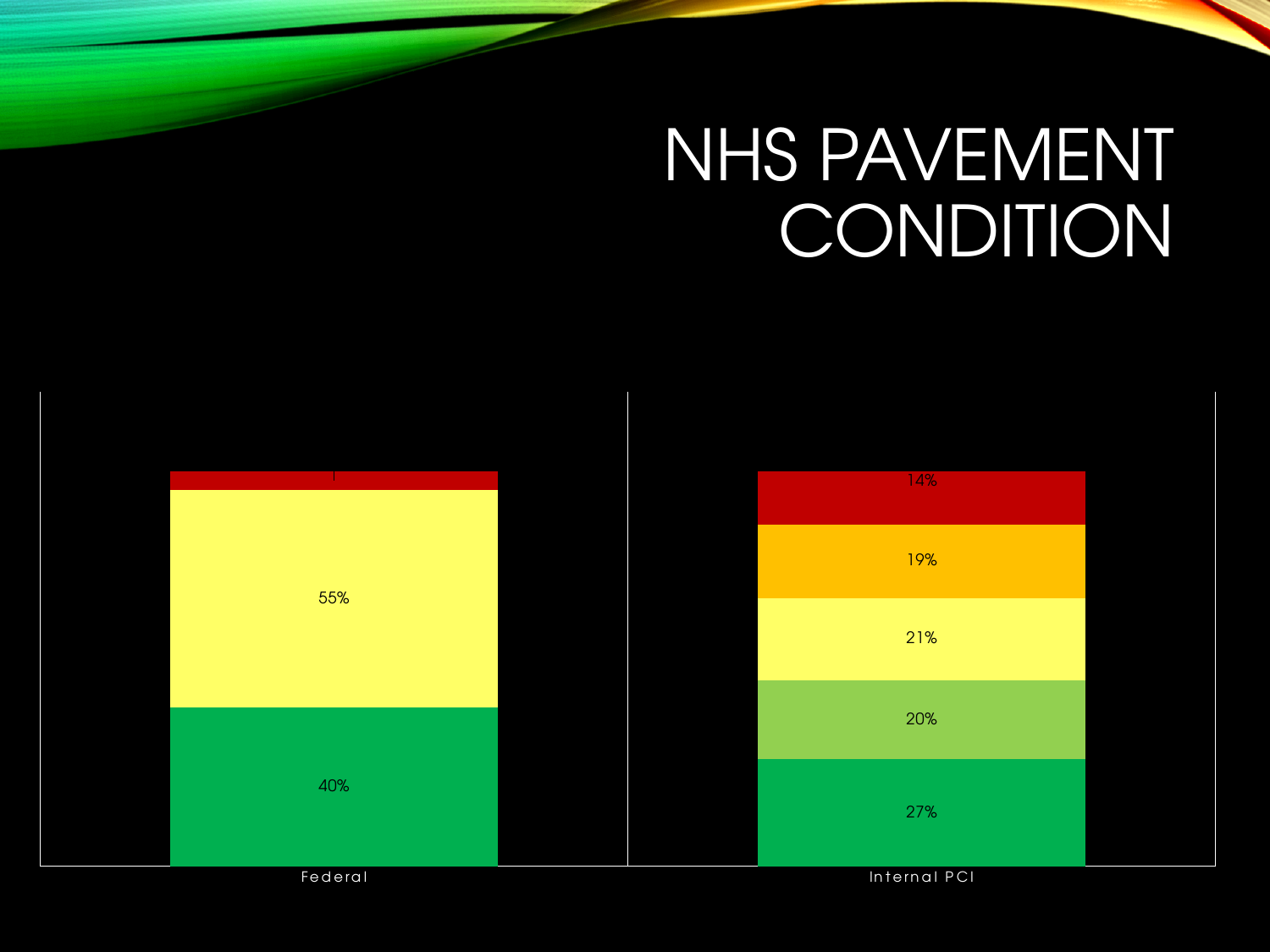

# NHS pavement condition

### Chart

| Category | A | B | C | D | F |
|---|---|---|---|---|---|
| Federal | 0.4010685221777248 | None | 0.5509383553227717 | None | 0.047993122499503396 |
| Internal PCI | 0.2703945189129501 | 0.2010395422667891 | 0.20706893222846245 | 0.1858807334755668 | 0.1356162731162316 |